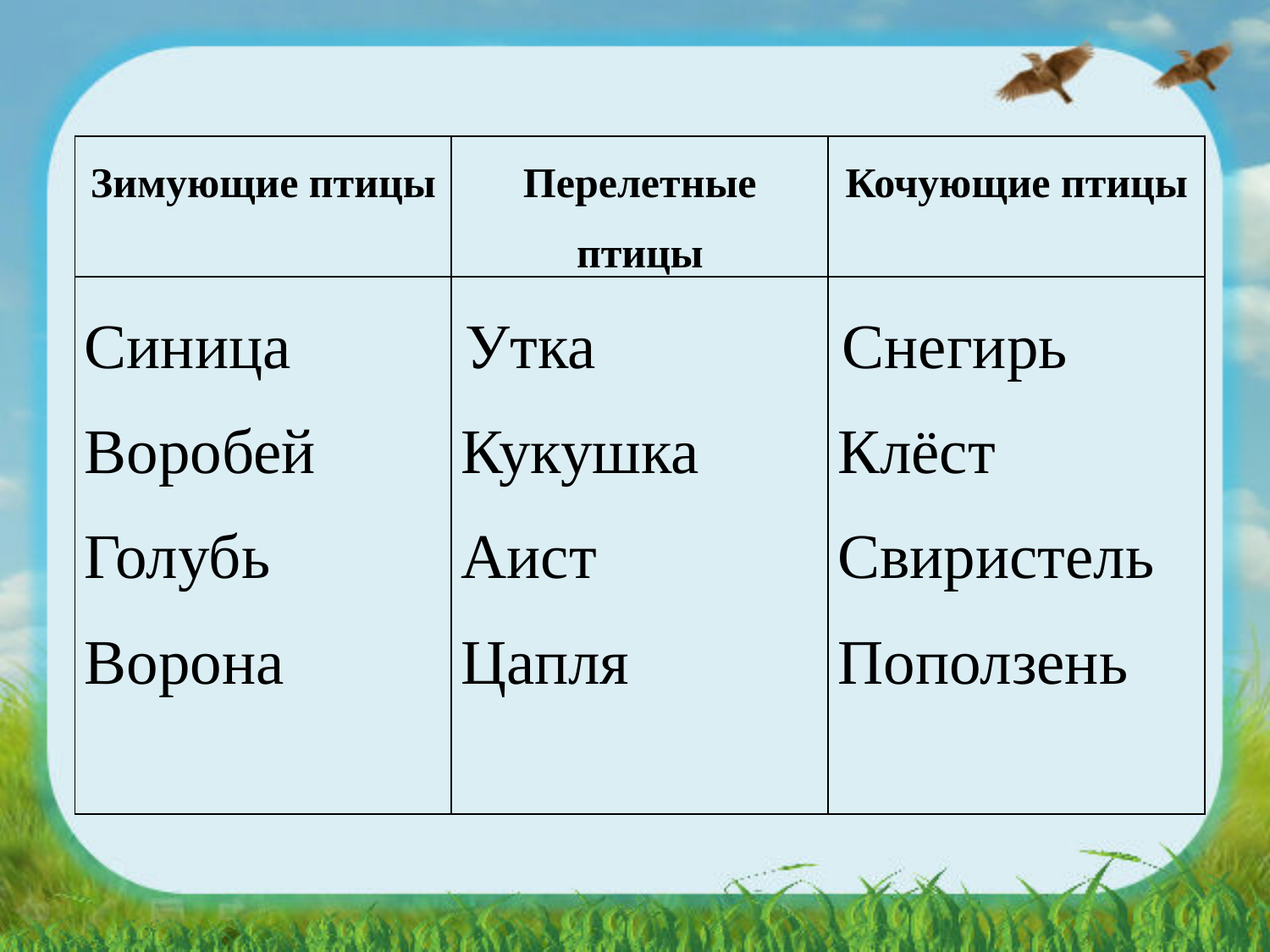

| Зимующие птицы | Перелетные птицы | Кочующие птицы |
| --- | --- | --- |
| Синица Воробей Голубь Ворона | Утка Кукушка Аист Цапля | Снегирь Клёст Свиристель Поползень |